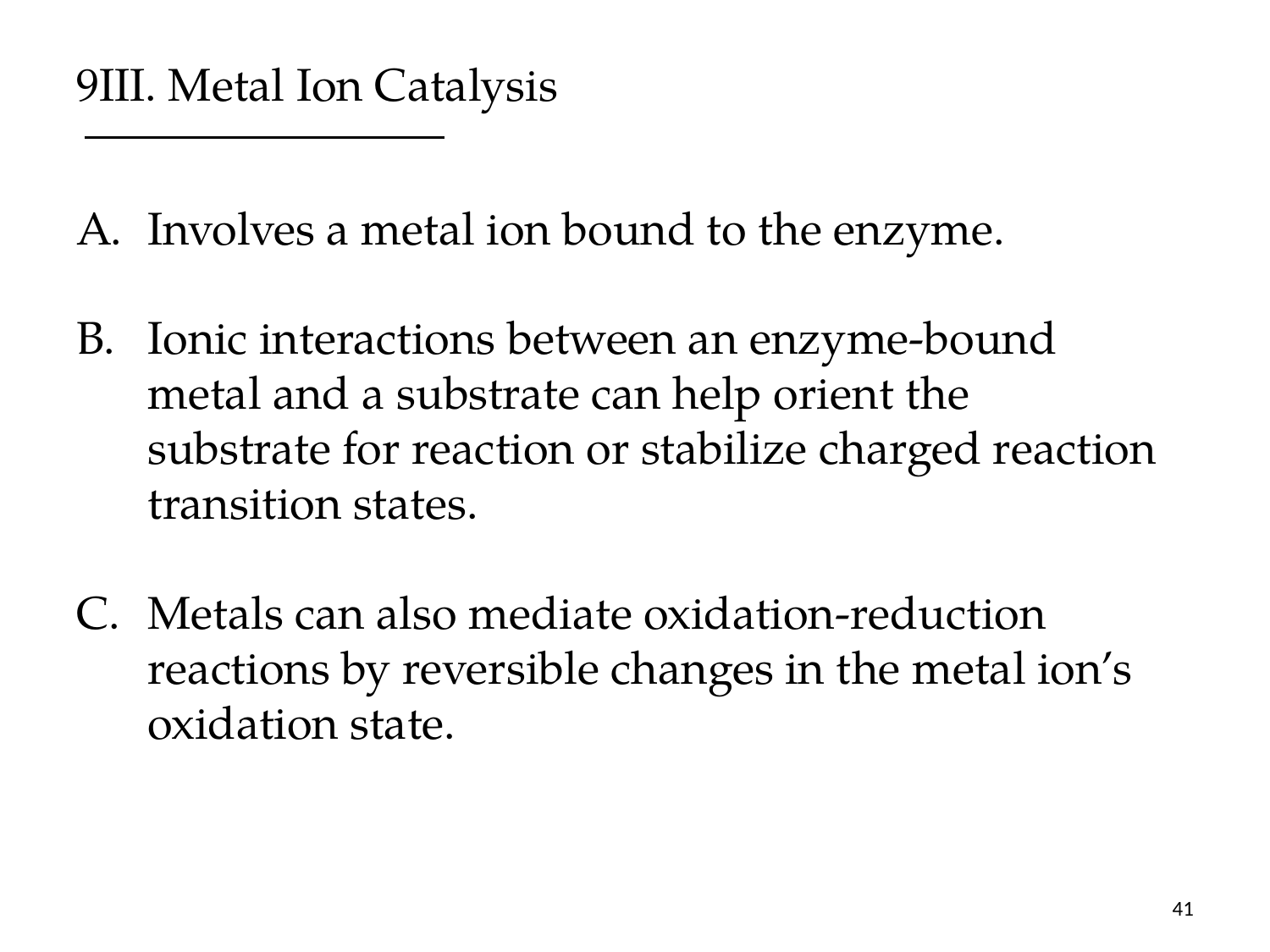

# 9III. Metal Ion Catalysis

Involves a metal ion bound to the enzyme.

Ionic interactions between an enzyme-bound metal and a substrate can help orient the substrate for reaction or stabilize charged reaction transition states.

Metals can also mediate oxidation-reduction reactions by reversible changes in the metal ion’s oxidation state.

41